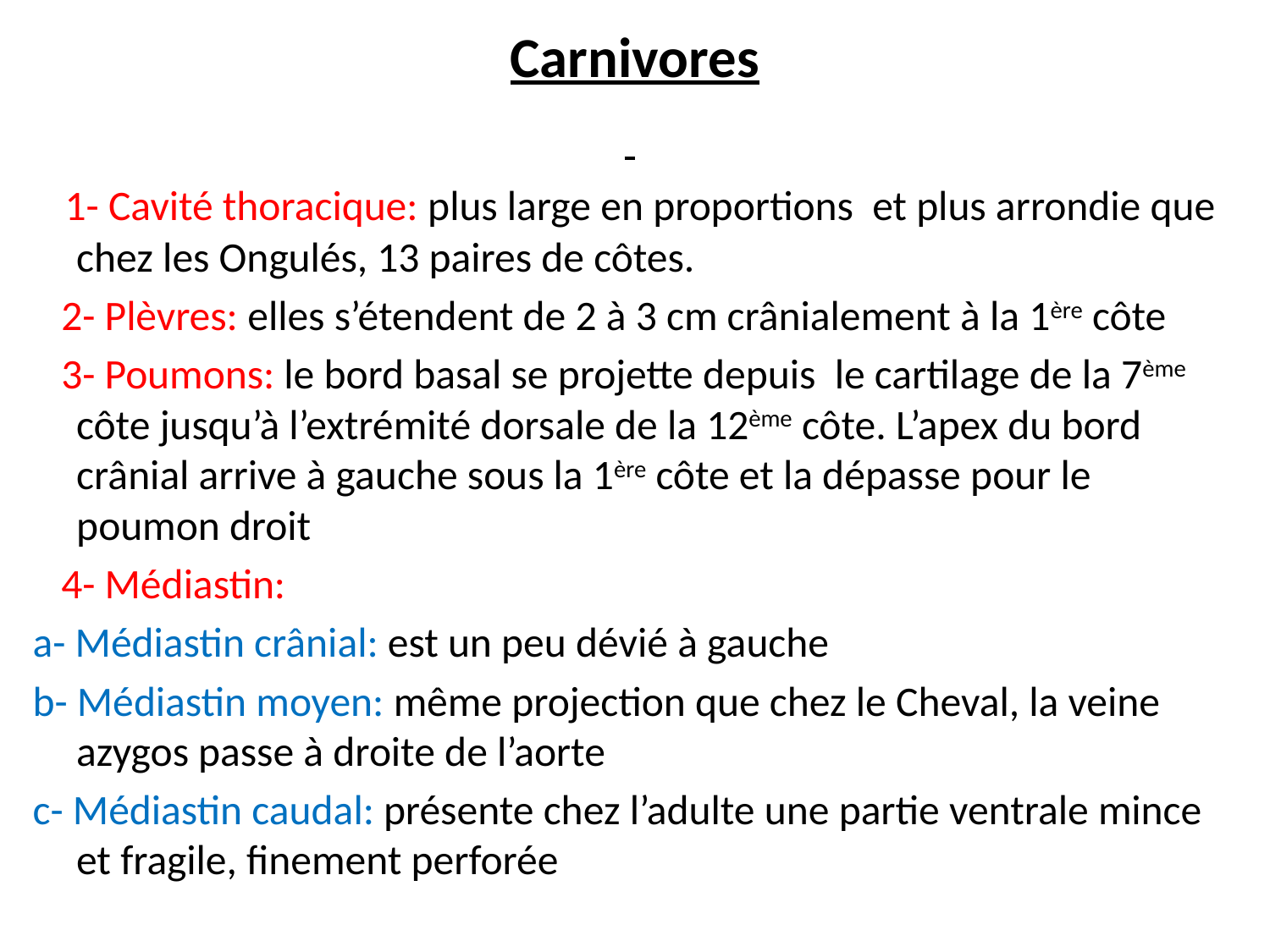

# Carnivores

   1- Cavité thoracique: plus large en proportions  et plus arrondie que chez les Ongulés, 13 paires de côtes.
   2- Plèvres: elles s’étendent de 2 à 3 cm crânialement à la 1ère côte
   3- Poumons: le bord basal se projette depuis  le cartilage de la 7ème côte jusqu’à l’extrémité dorsale de la 12ème côte. L’apex du bord crânial arrive à gauche sous la 1ère côte et la dépasse pour le poumon droit
   4- Médiastin:
a- Médiastin crânial: est un peu dévié à gauche
b- Médiastin moyen: même projection que chez le Cheval, la veine azygos passe à droite de l’aorte
c- Médiastin caudal: présente chez l’adulte une partie ventrale mince et fragile, finement perforée